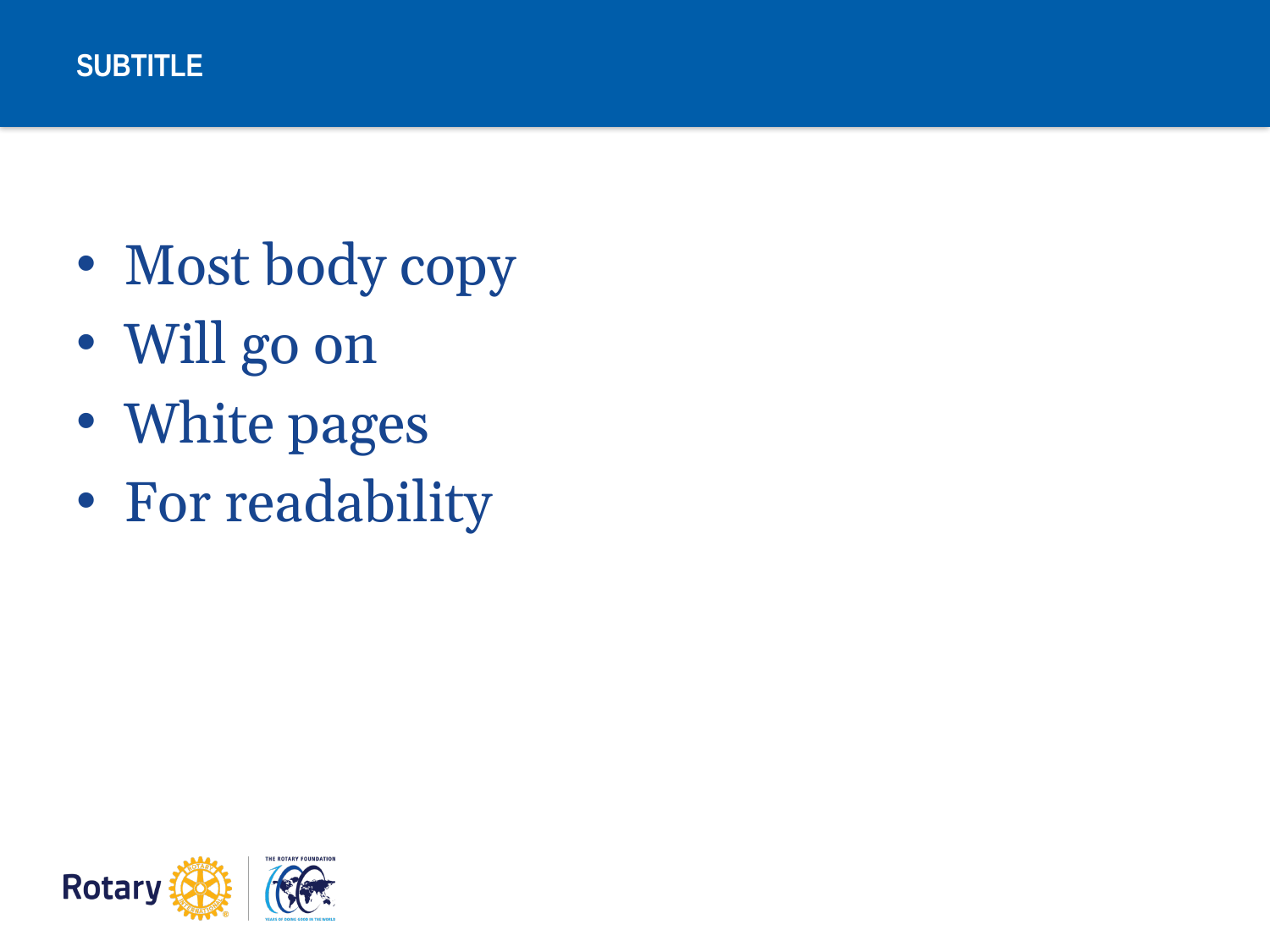

# SUBTITLE
Most body copy
Will go on
White pages
For readability